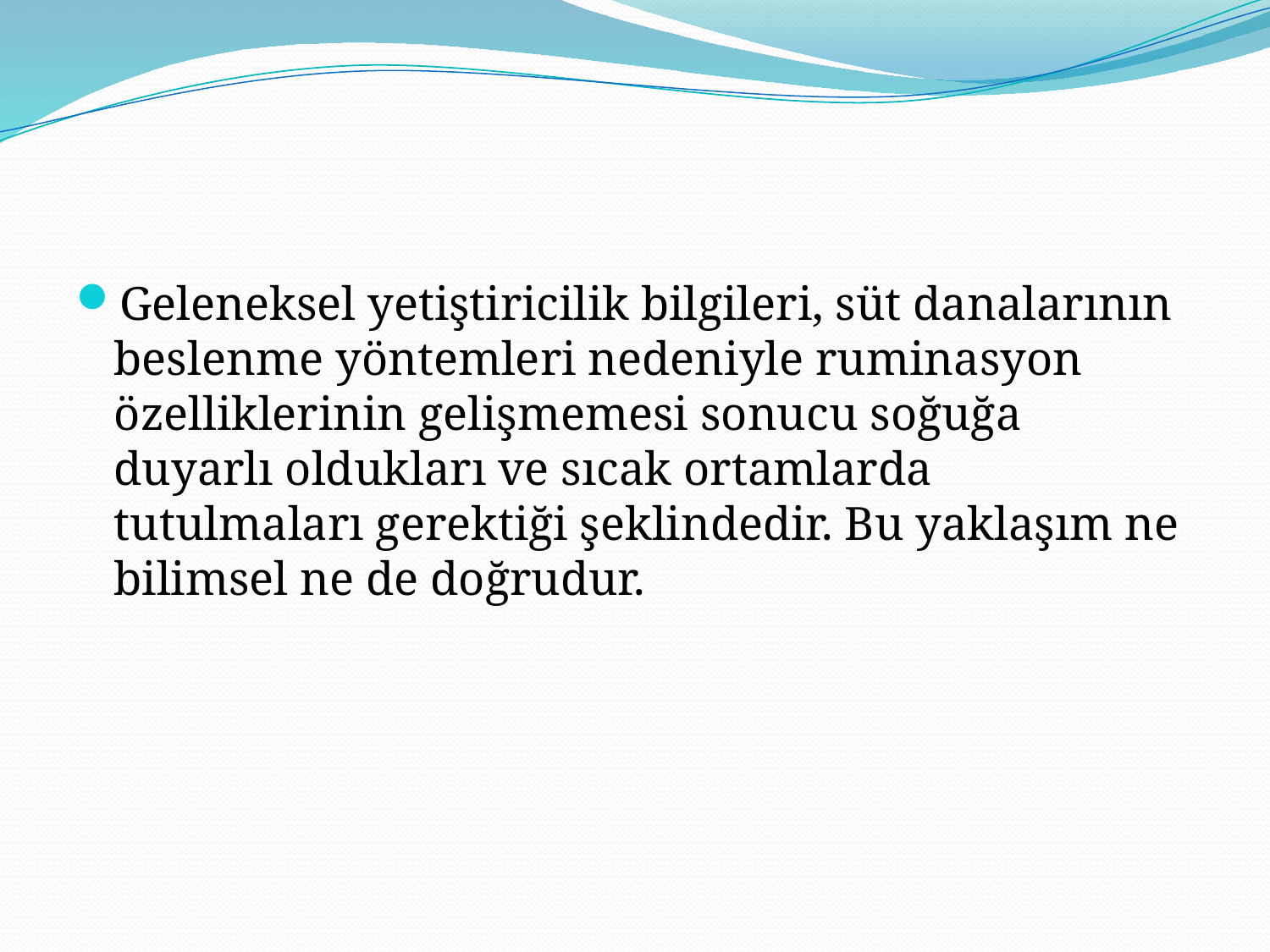

Geleneksel yetiştiricilik bilgileri, süt danalarının beslenme yöntemleri nedeniyle ruminasyon özelliklerinin gelişmemesi sonucu soğuğa duyarlı oldukları ve sıcak ortamlarda tutulmaları gerektiği şeklindedir. Bu yaklaşım ne bilimsel ne de doğrudur.